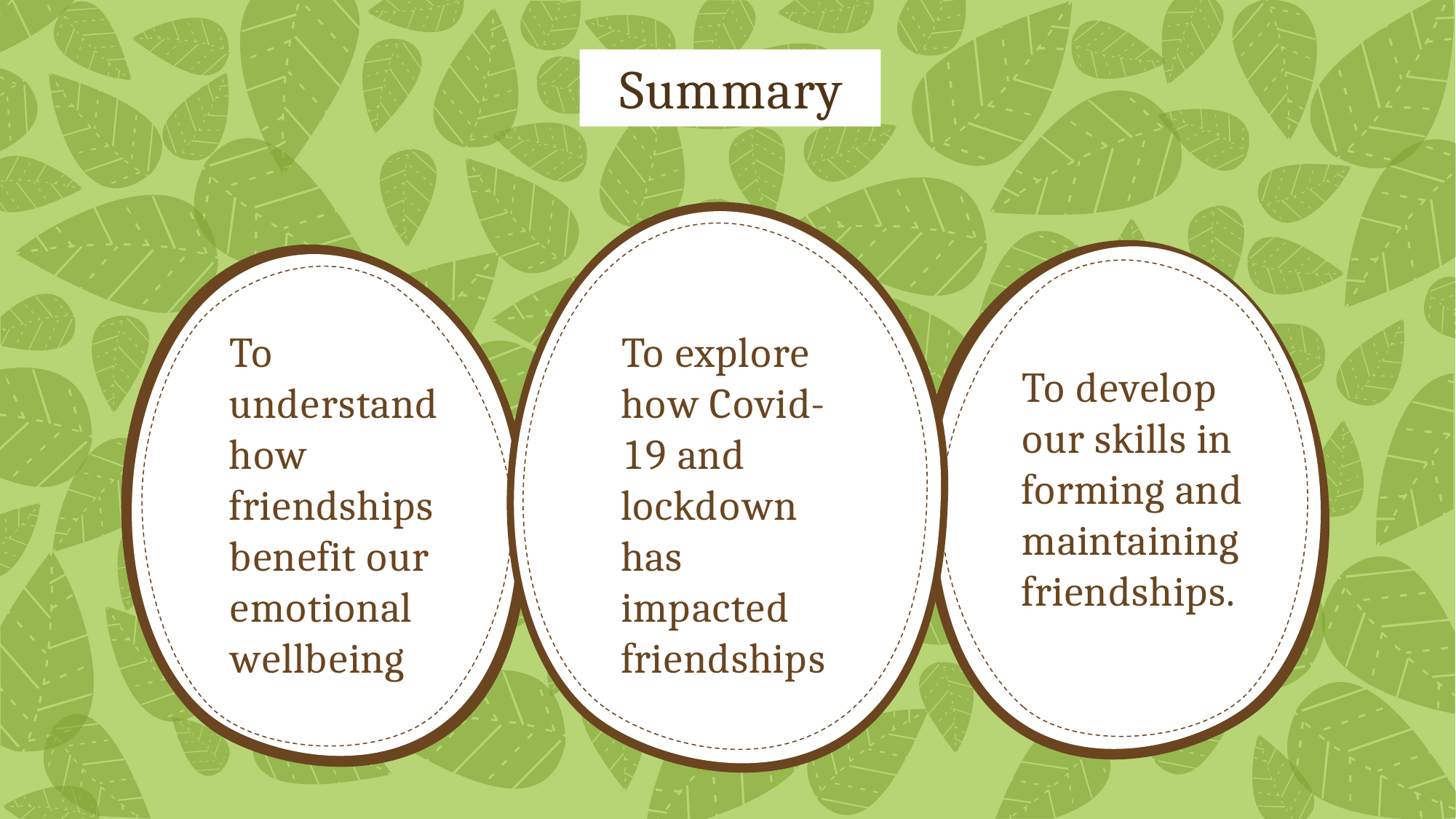

# Summary
To understand how friendships benefit our emotional wellbeing
To explore how Covid-19 and lockdown has impacted friendships
To develop our skills in forming and maintaining friendships.